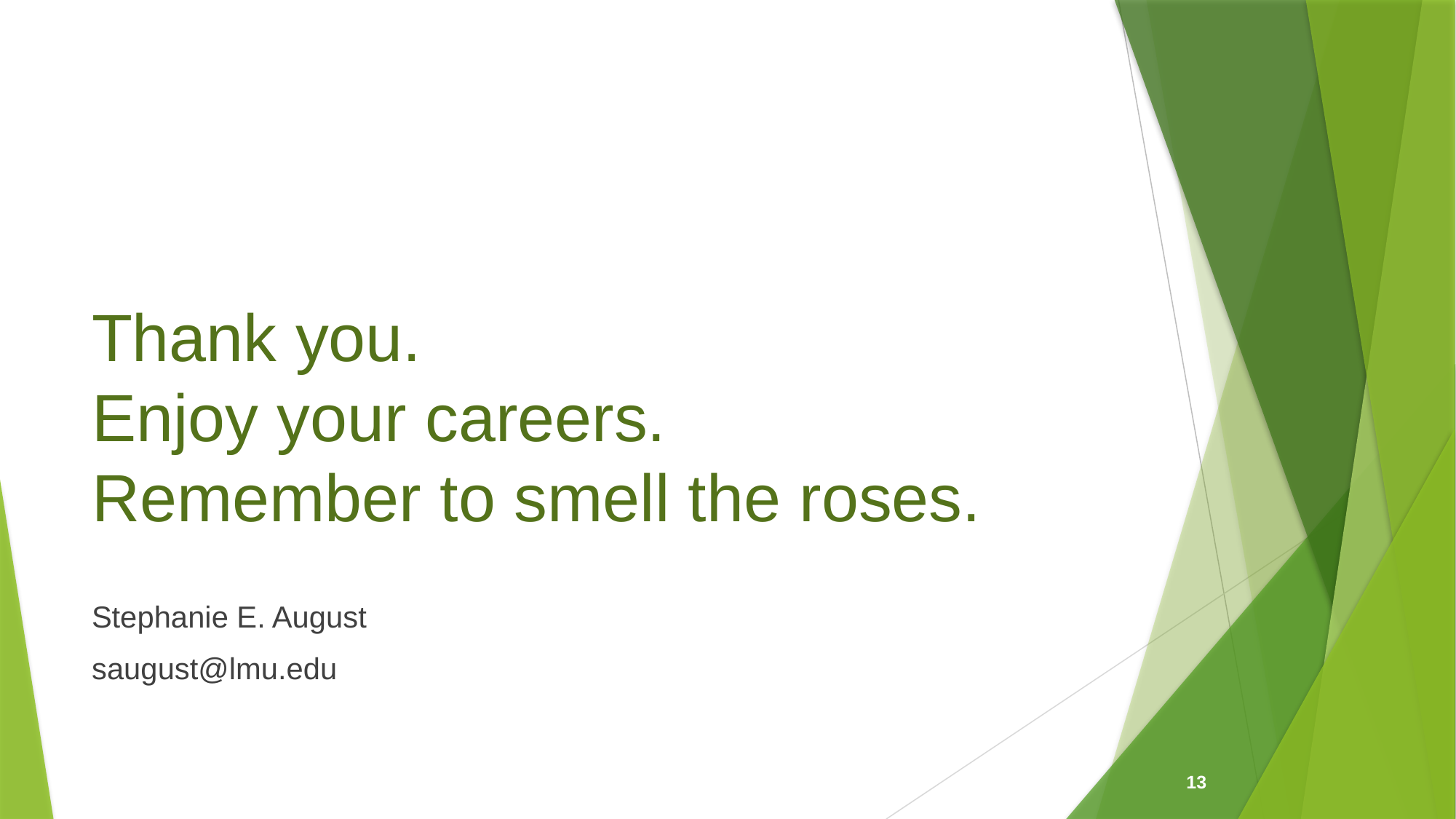

# Thank you. Enjoy your careers. Remember to smell the roses.

Stephanie E. August
saugust@lmu.edu
13